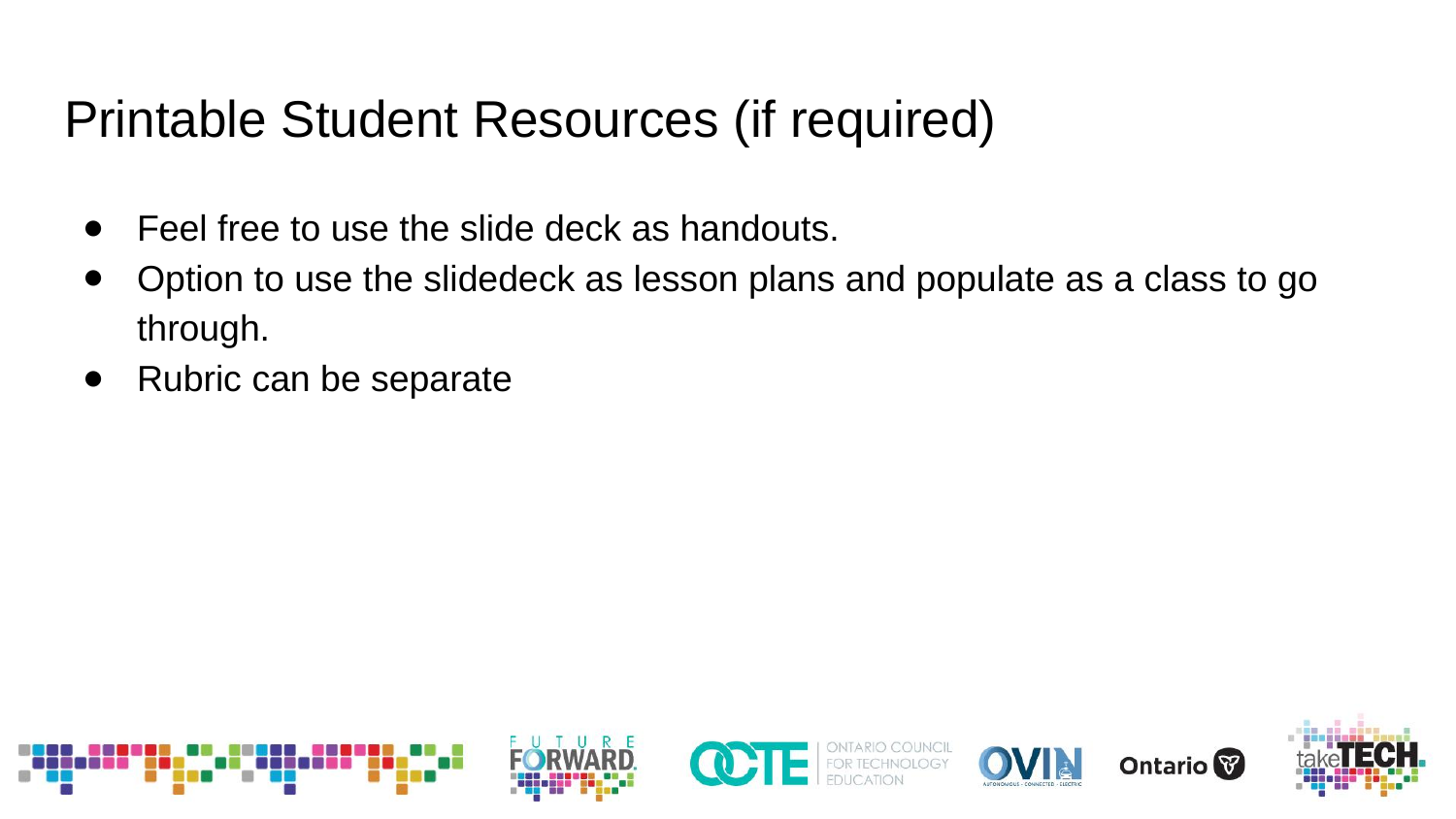

# Printable Student Resources (if required)
Feel free to use the slide deck as handouts.
Option to use the slidedeck as lesson plans and populate as a class to go through.
Rubric can be separate